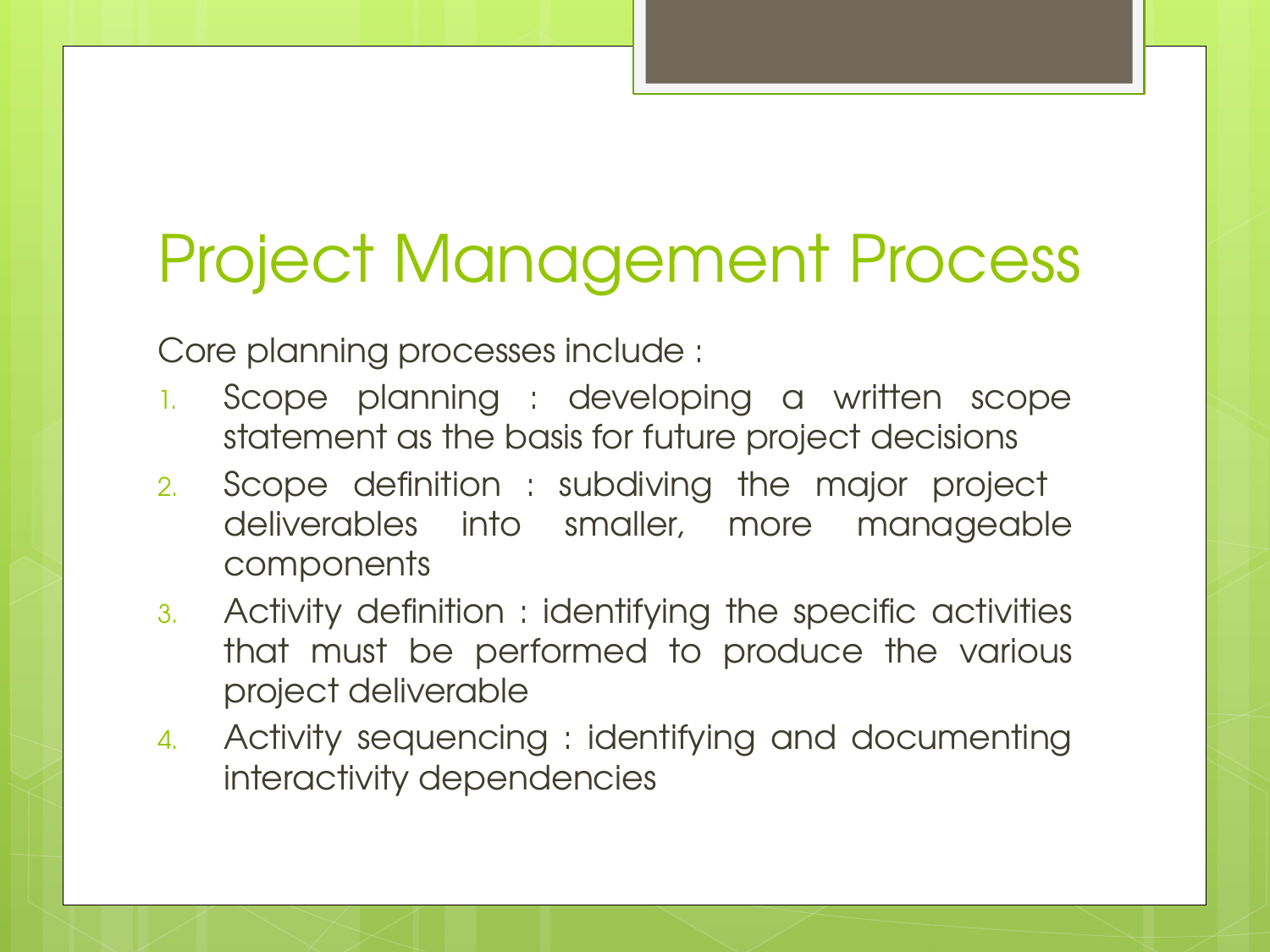

# Project Management Process
Core planning processes include :
Scope planning : developing a written scope statement as the basis for future project decisions
Scope definition : subdiving the major project  deliverables into smaller, more manageable components
Activity definition : identifying the specific activities that must be performed to produce the various project deliverable
Activity sequencing : identifying and documenting interactivity dependencies